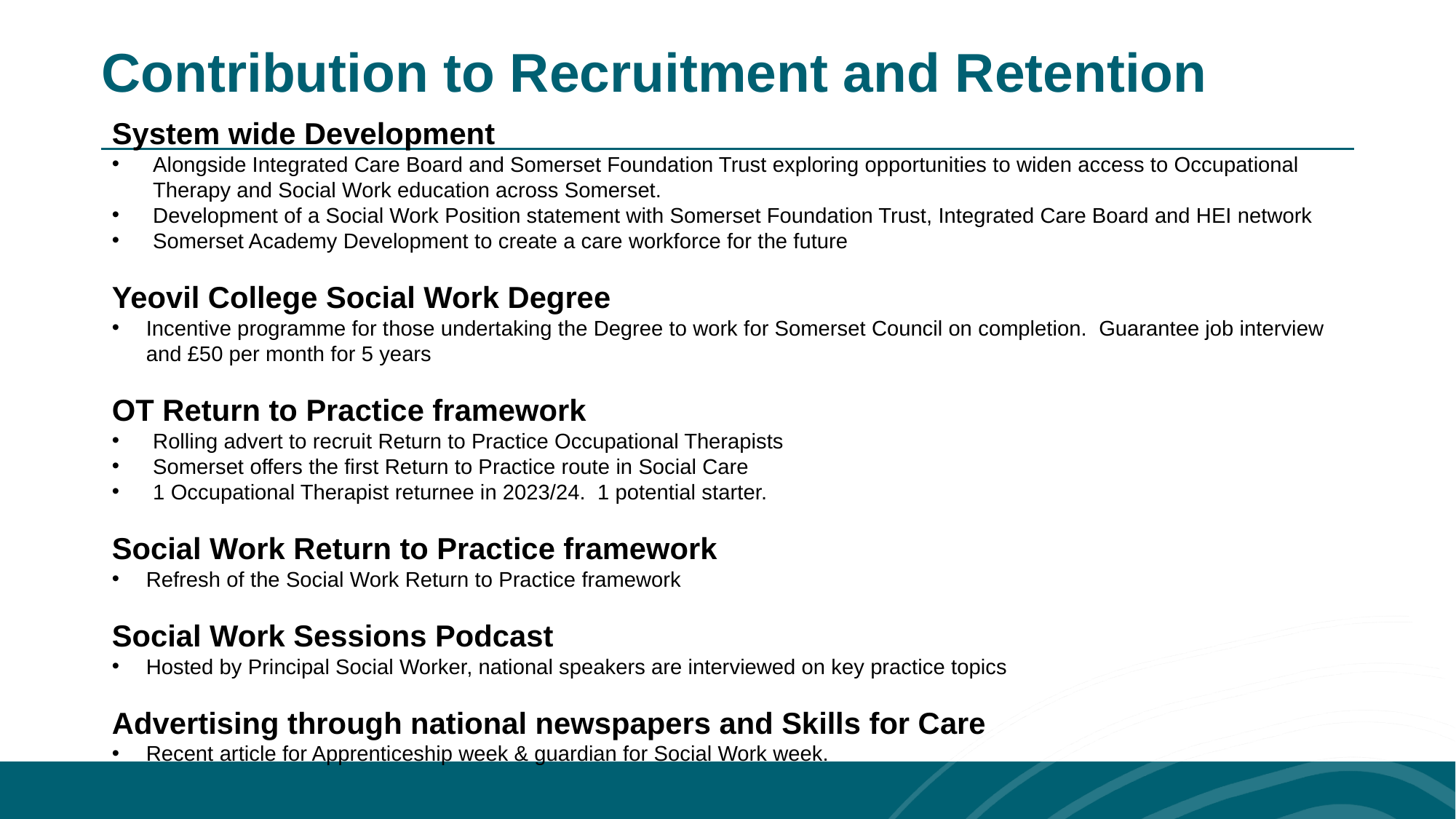

Contribution to Recruitment and Retention
System wide Development
Alongside Integrated Care Board and Somerset Foundation Trust exploring opportunities to widen access to Occupational Therapy and Social Work education across Somerset.
Development of a Social Work Position statement with Somerset Foundation Trust, Integrated Care Board and HEI network
Somerset Academy Development to create a care workforce for the future

Yeovil College Social Work Degree
Incentive programme for those undertaking the Degree to work for Somerset Council on completion.  Guarantee job interview and £50 per month for 5 years

OT Return to Practice framework
Rolling advert to recruit Return to Practice Occupational Therapists
Somerset offers the first Return to Practice route in Social Care
1 Occupational Therapist returnee in 2023/24.  1 potential starter.

Social Work Return to Practice framework
Refresh of the Social Work Return to Practice framework

Social Work Sessions Podcast
Hosted by Principal Social Worker, national speakers are interviewed on key practice topics

Advertising through national newspapers and Skills for Care
Recent article for Apprenticeship week & guardian for Social Work week.